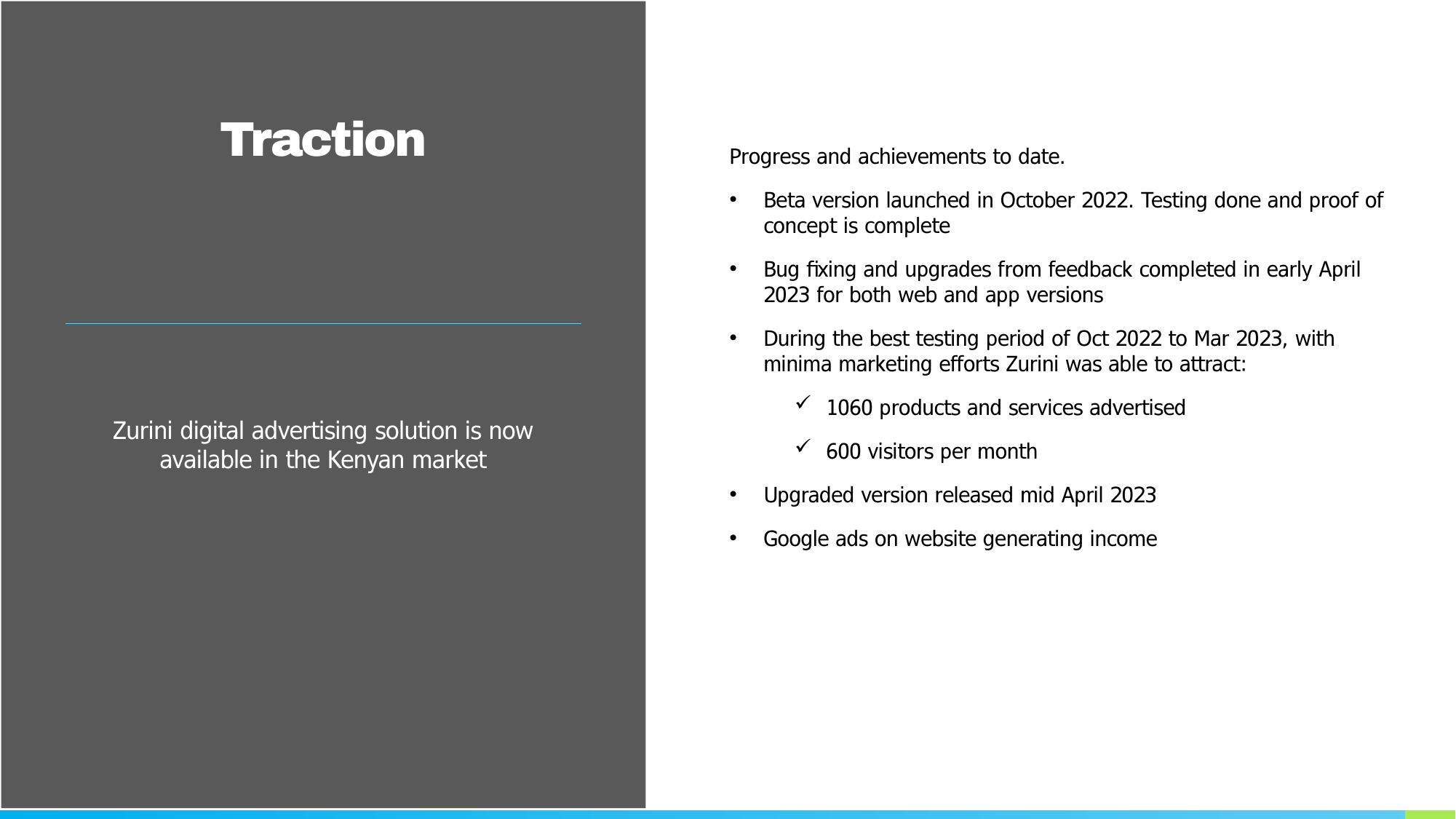

Traction
Progress and achievements to date.
Beta version launched in October 2022. Testing done and proof of concept is complete
Bug fixing and upgrades from feedback completed in early April 2023 for both web and app versions
During the best testing period of Oct 2022 to Mar 2023, with minima marketing efforts Zurini was able to attract:
1060 products and services advertised
600 visitors per month
Upgraded version released mid April 2023
Google ads on website generating income

Zurini digital advertising solution is now available in the Kenyan market